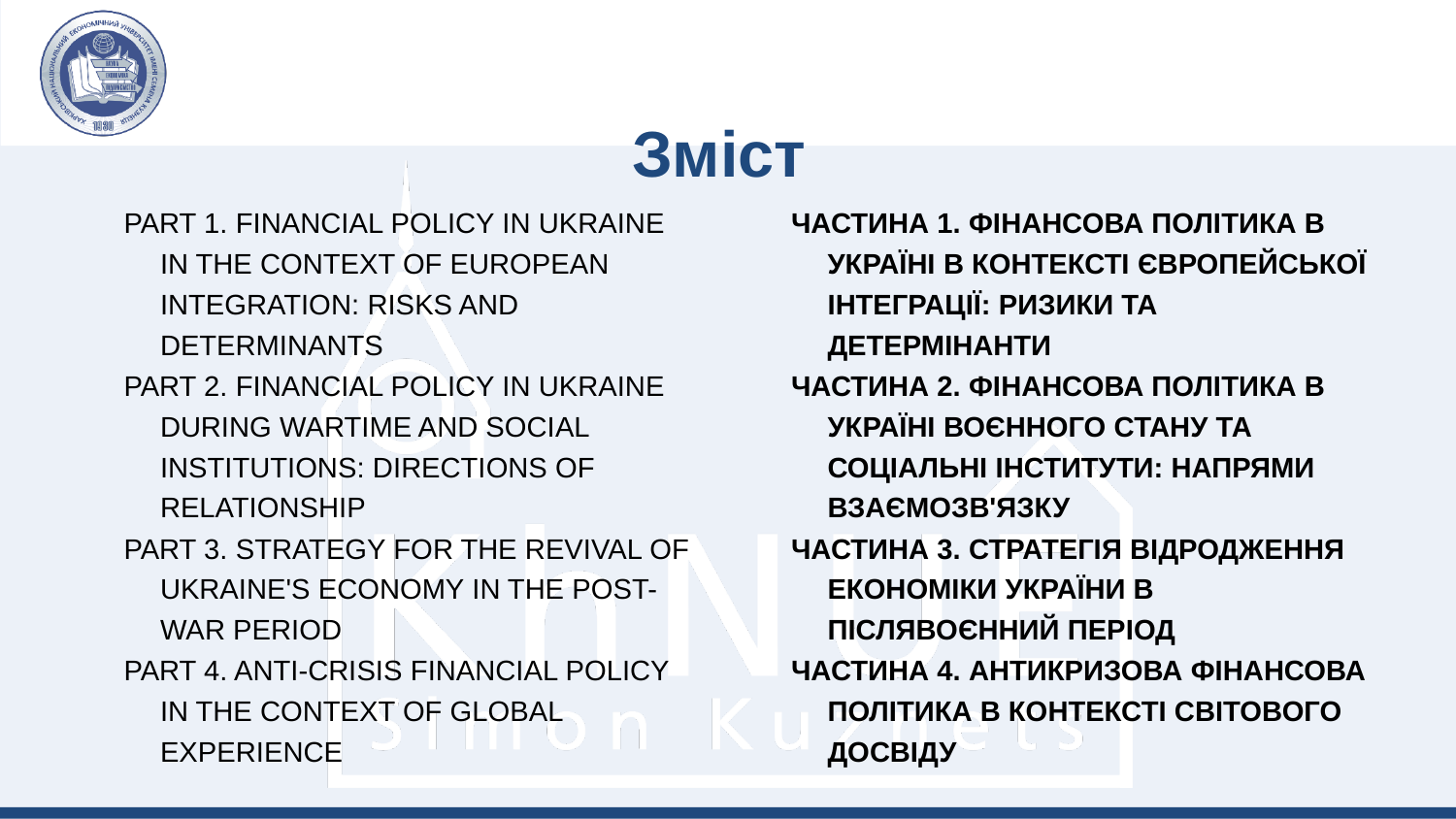

# Зміст
ЧАСТИНА 1. ФІНАНСОВА ПОЛІТИКА В УКРАЇНІ В КОНТЕКСТІ ЄВРОПЕЙСЬКОЇ ІНТЕГРАЦІЇ: РИЗИКИ ТА ДЕТЕРМІНАНТИ
ЧАСТИНА 2. ФІНАНСОВА ПОЛІТИКА В УКРАЇНІ ВОЄННОГО СТАНУ ТА СОЦІАЛЬНІ ІНСТИТУТИ: НАПРЯМИ ВЗАЄМОЗВ'ЯЗКУ
ЧАСТИНА 3. СТРАТЕГІЯ ВІДРОДЖЕННЯ ЕКОНОМІКИ УКРАЇНИ В ПІСЛЯВОЄННИЙ ПЕРІОД
ЧАСТИНА 4. АНТИКРИЗОВА ФІНАНСОВА ПОЛІТИКА В КОНТЕКСТІ СВІТОВОГО ДОСВІДУ
PART 1. FINANCIAL POLICY IN UKRAINE IN THE CONTEXT OF EUROPEAN INTEGRATION: RISKS AND DETERMINANTS
PART 2. FINANCIAL POLICY IN UKRAINE DURING WARTIME AND SOCIAL INSTITUTIONS: DIRECTIONS OF RELATIONSHIP
PART 3. STRATEGY FOR THE REVIVAL OF UKRAINE'S ECONOMY IN THE POST-WAR PERIOD
PART 4. ANTI-CRISIS FINANCIAL POLICY IN THE CONTEXT OF GLOBAL EXPERIENCE